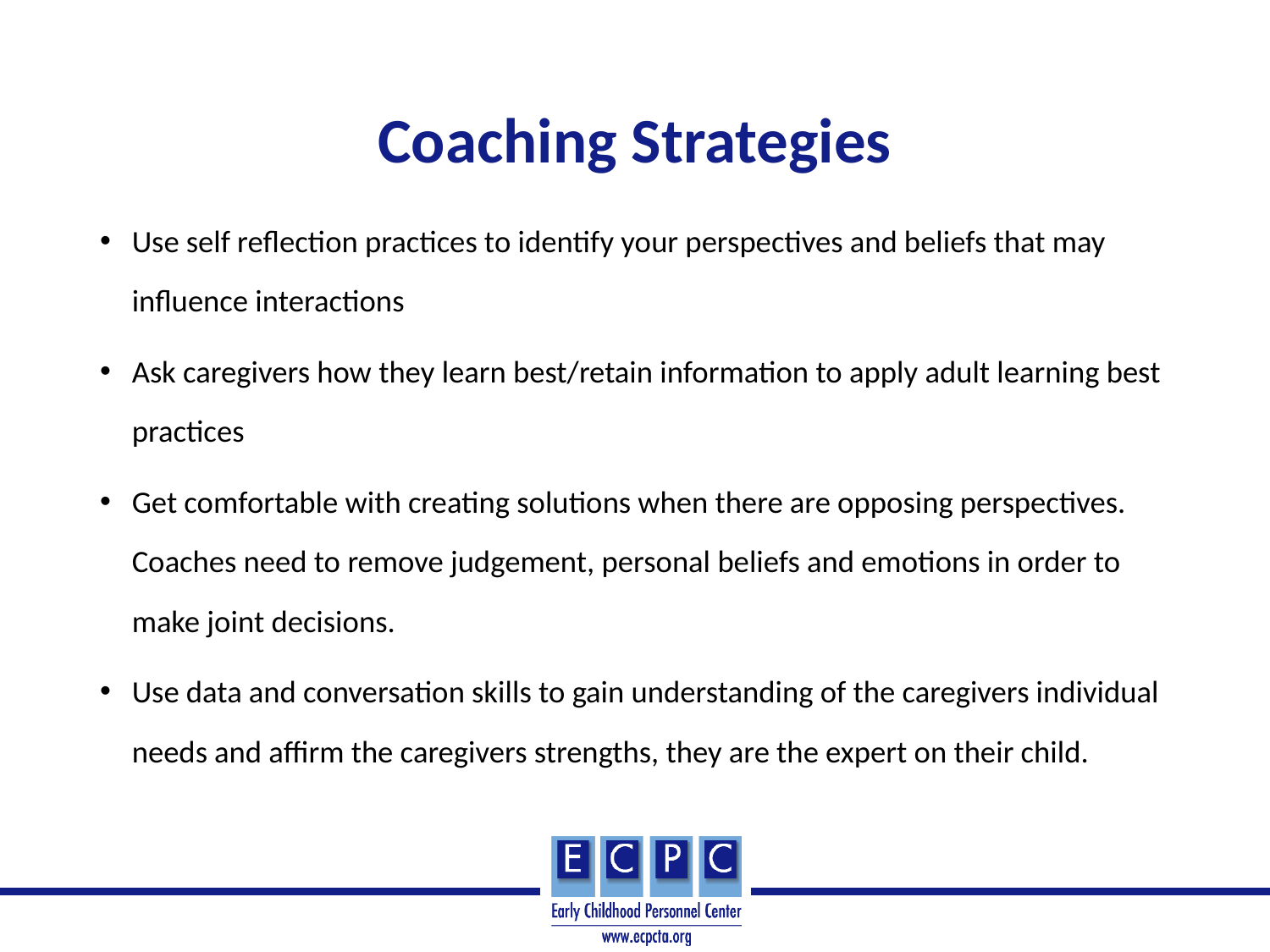

# Coaching Strategies
Use self reflection practices to identify your perspectives and beliefs that may influence interactions
Ask caregivers how they learn best/retain information to apply adult learning best practices
Get comfortable with creating solutions when there are opposing perspectives. Coaches need to remove judgement, personal beliefs and emotions in order to make joint decisions.
Use data and conversation skills to gain understanding of the caregivers individual needs and affirm the caregivers strengths, they are the expert on their child.